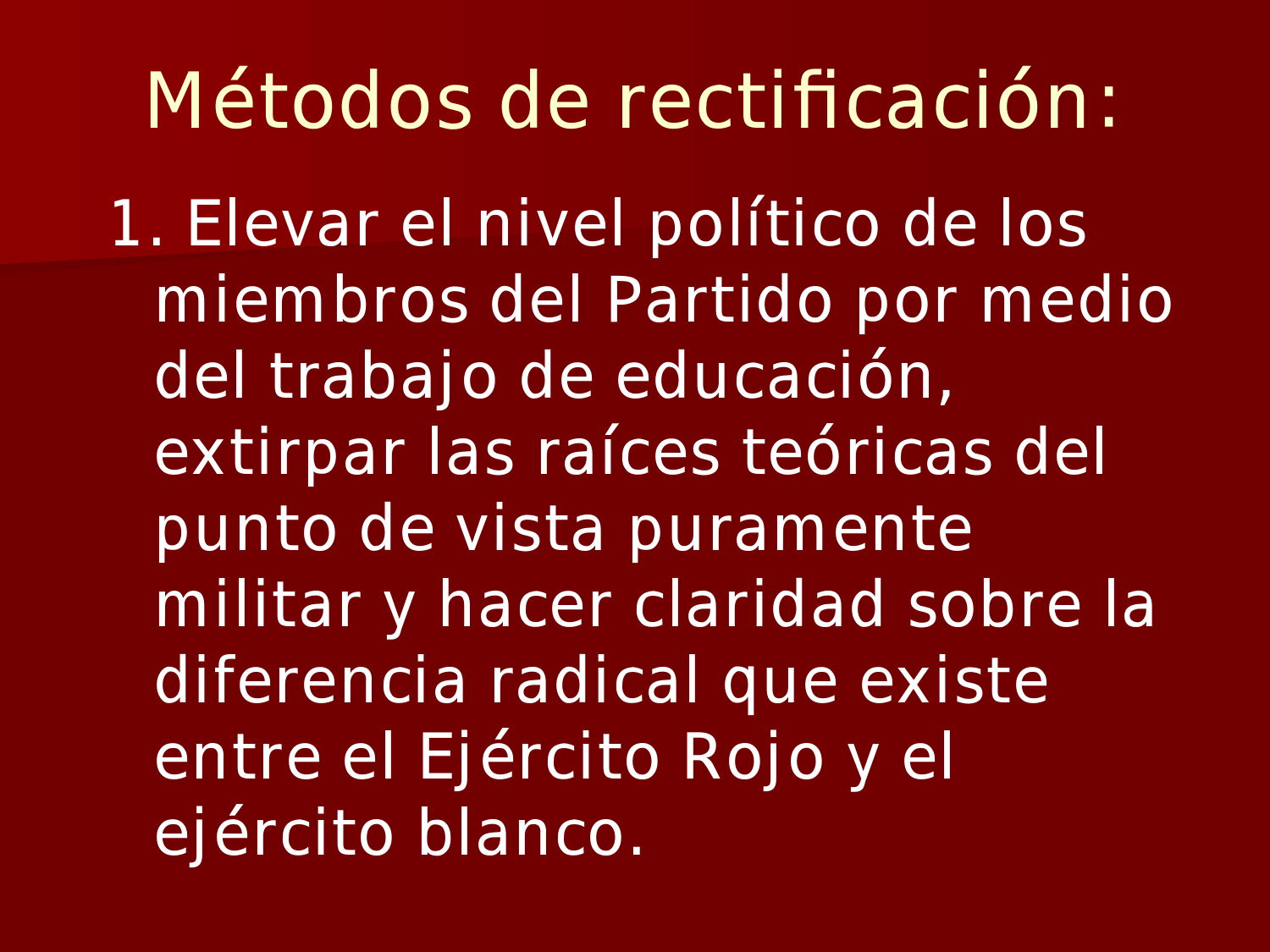

# Métodos de rectificación:
 Elevar el nivel político de los miembros del Partido por medio del trabajo de educación, extirpar las raíces teóricas del punto de vista puramente militar y hacer claridad sobre la diferencia radical que existe entre el Ejército Rojo y el ejército blanco.